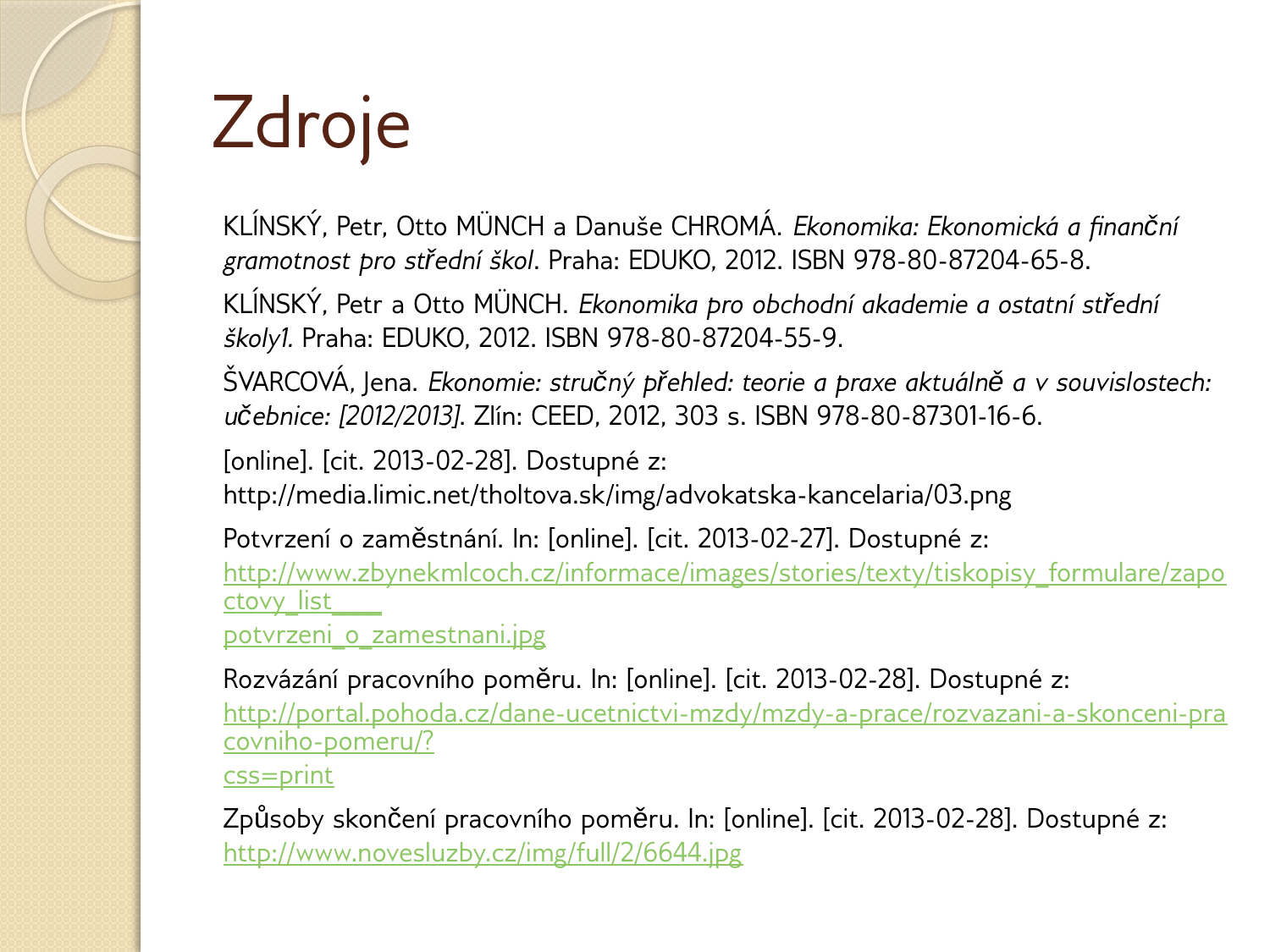

# Zdroje
KLÍNSKÝ, Petr, Otto MÜNCH a Danuše CHROMÁ. Ekonomika: Ekonomická a finanční gramotnost pro střední škol. Praha: EDUKO, 2012. ISBN 978-80-87204-65-8.
KLÍNSKÝ, Petr a Otto MÜNCH. Ekonomika pro obchodní akademie a ostatní střední školy1. Praha: EDUKO, 2012. ISBN 978-80-87204-55-9.
ŠVARCOVÁ, Jena. Ekonomie: stručný přehled: teorie a praxe aktuálně a v souvislostech:  učebnice: [2012/2013]. Zlín: CEED, 2012, 303 s. ISBN 978-80-87301-16-6.
[online]. [cit. 2013-02-28]. Dostupné z: http://media.limic.net/tholtova.sk/img/advokatska-kancelaria/03.png
Potvrzení o zaměstnání. In: [online]. [cit. 2013-02-27]. Dostupné z: http://www.zbynekmlcoch.cz/informace/images/stories/texty/tiskopisy_formulare/zapoctovy_list____potvrzeni_o_zamestnani.jpg
Rozvázání pracovního poměru. In: [online]. [cit. 2013-02-28]. Dostupné z: http://portal.pohoda.cz/dane-ucetnictvi-mzdy/mzdy-a-prace/rozvazani-a-skonceni-pracovniho-pomeru/?css=print
Způsoby skončení pracovního poměru. In: [online]. [cit. 2013-02-28]. Dostupné z: http://www.novesluzby.cz/img/full/2/6644.jpg